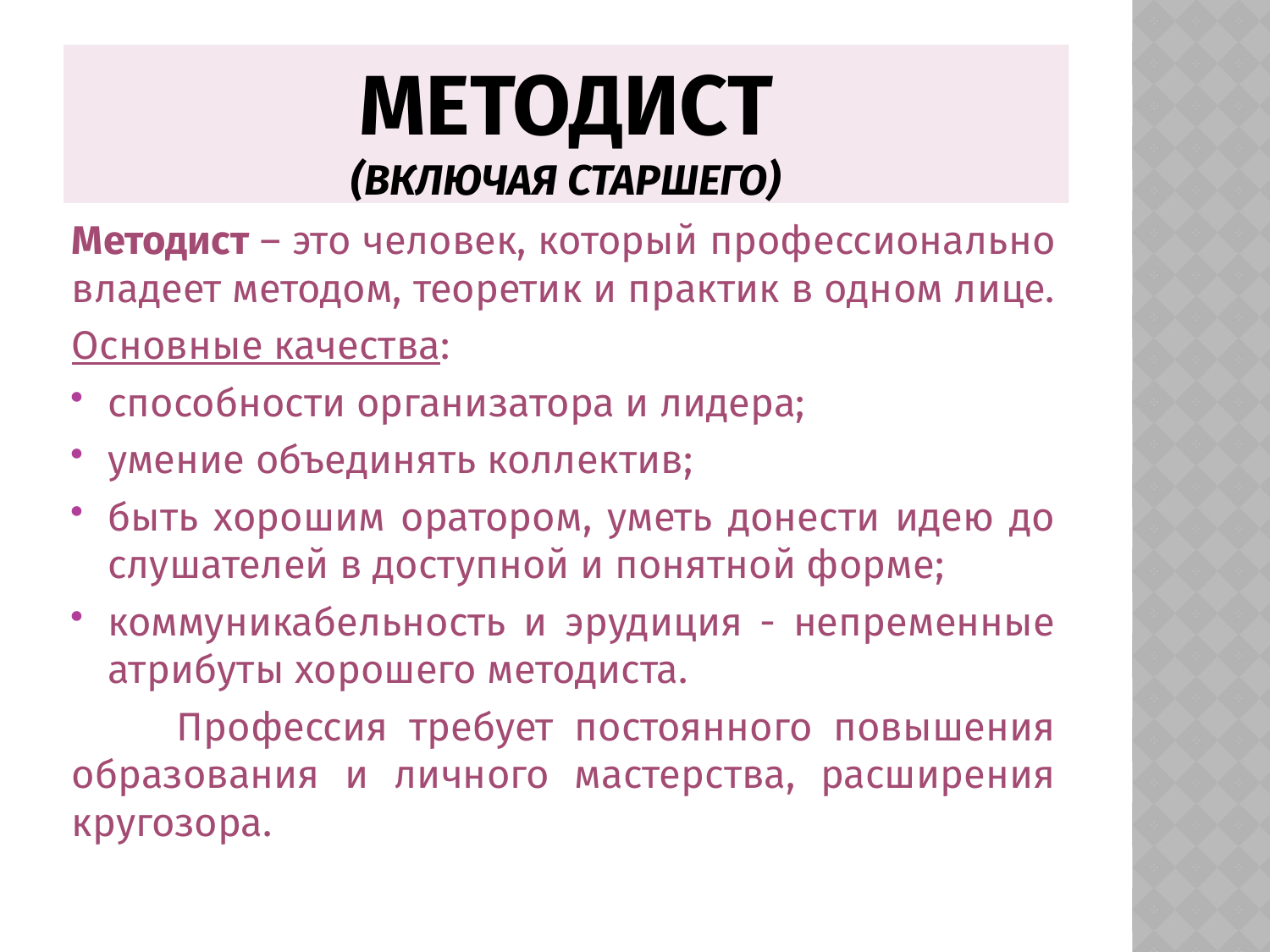

# МЕТОДИСТ (включая старшего)
Методист – это человек, который профессионально владеет методом, теоретик и практик в одном лице.
Основные качества:
способности организатора и лидера;
умение объединять коллектив;
быть хорошим оратором, уметь донести идею до слушателей в доступной и понятной форме;
коммуникабельность и эрудиция - непременные атрибуты хорошего методиста.
     Профессия требует постоянного повышения образования и личного мастерства, расширения кругозора.